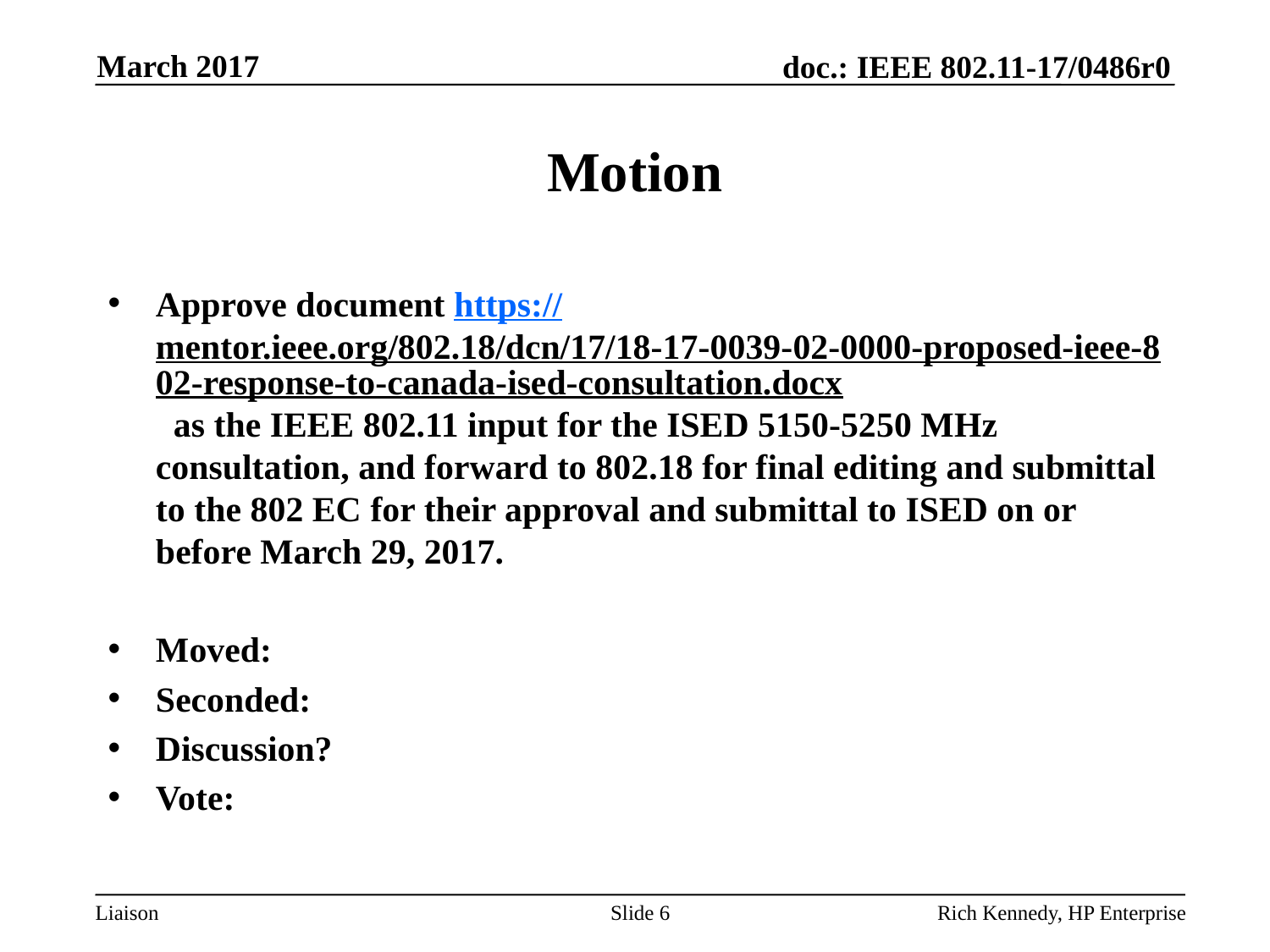

March 2017
# Motion
Approve document https://mentor.ieee.org/802.18/dcn/17/18-17-0039-02-0000-proposed-ieee-802-response-to-canada-ised-consultation.docx  as the IEEE 802.11 input for the ISED 5150-5250 MHz consultation, and forward to 802.18 for final editing and submittal to the 802 EC for their approval and submittal to ISED on or before March 29, 2017.

Moved:
Seconded:
Discussion?
Vote:

Slide 6
Rich Kennedy, HP Enterprise